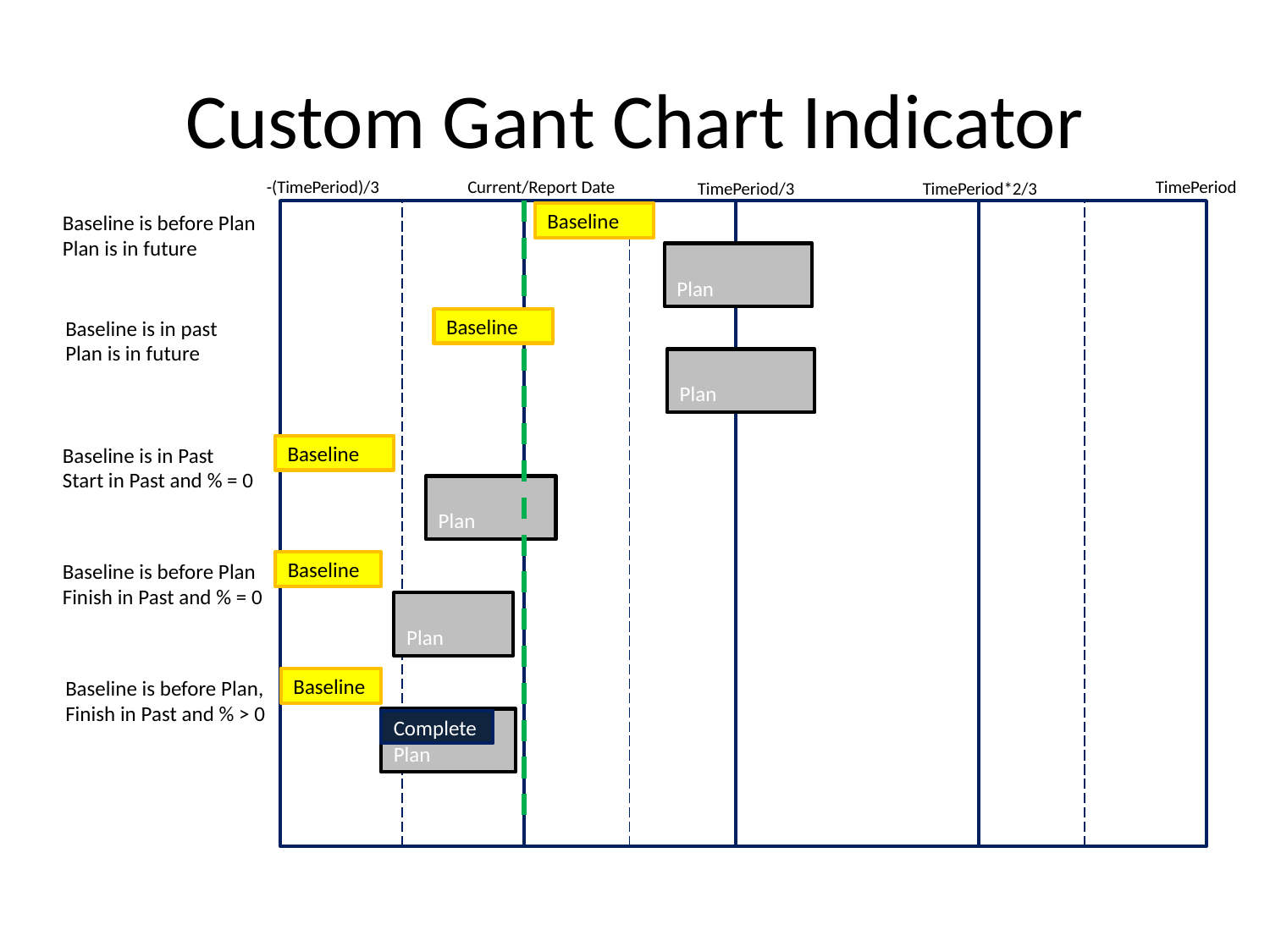

# Custom Gant Chart Indicator
-(TimePeriod)/3
Current/Report Date
TimePeriod
TimePeriod/3
TimePeriod*2/3

Baseline is before Plan
Plan is in future
Baseline
Plan
Baseline is in past
Plan is in future
Baseline
Plan
Baseline is in Past
Start in Past and % = 0
Baseline
Plan
Baseline is before Plan
Finish in Past and % = 0
Baseline
Plan
Baseline is before Plan,
Finish in Past and % > 0
Baseline
Plan
Complete